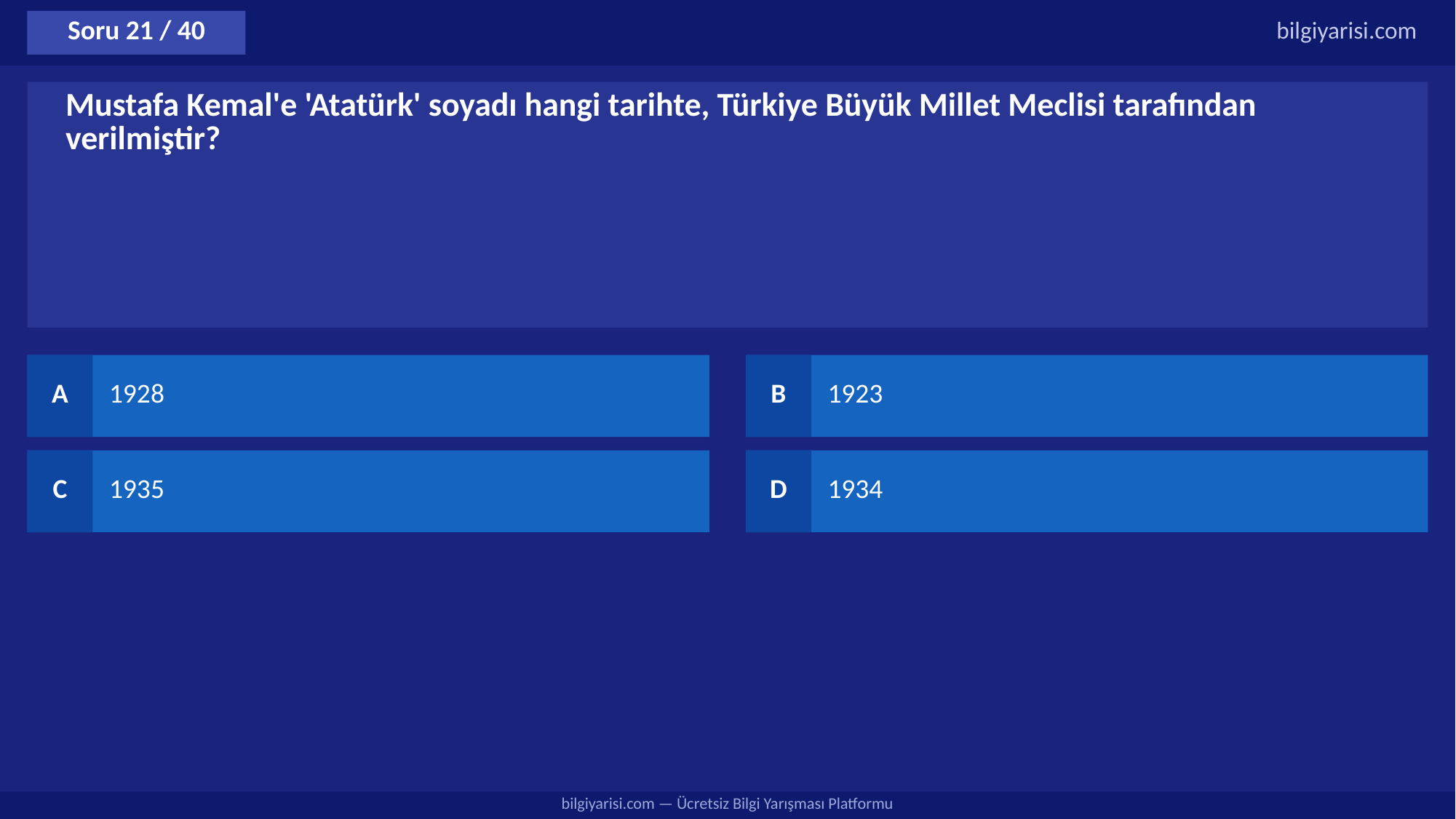

Soru 21 / 40
bilgiyarisi.com

Mustafa Kemal'e 'Atatürk' soyadı hangi tarihte, Türkiye Büyük Millet Meclisi tarafından verilmiştir?

A
1928

B
1923

C
1935

D
1934
bilgiyarisi.com — Ücretsiz Bilgi Yarışması Platformu